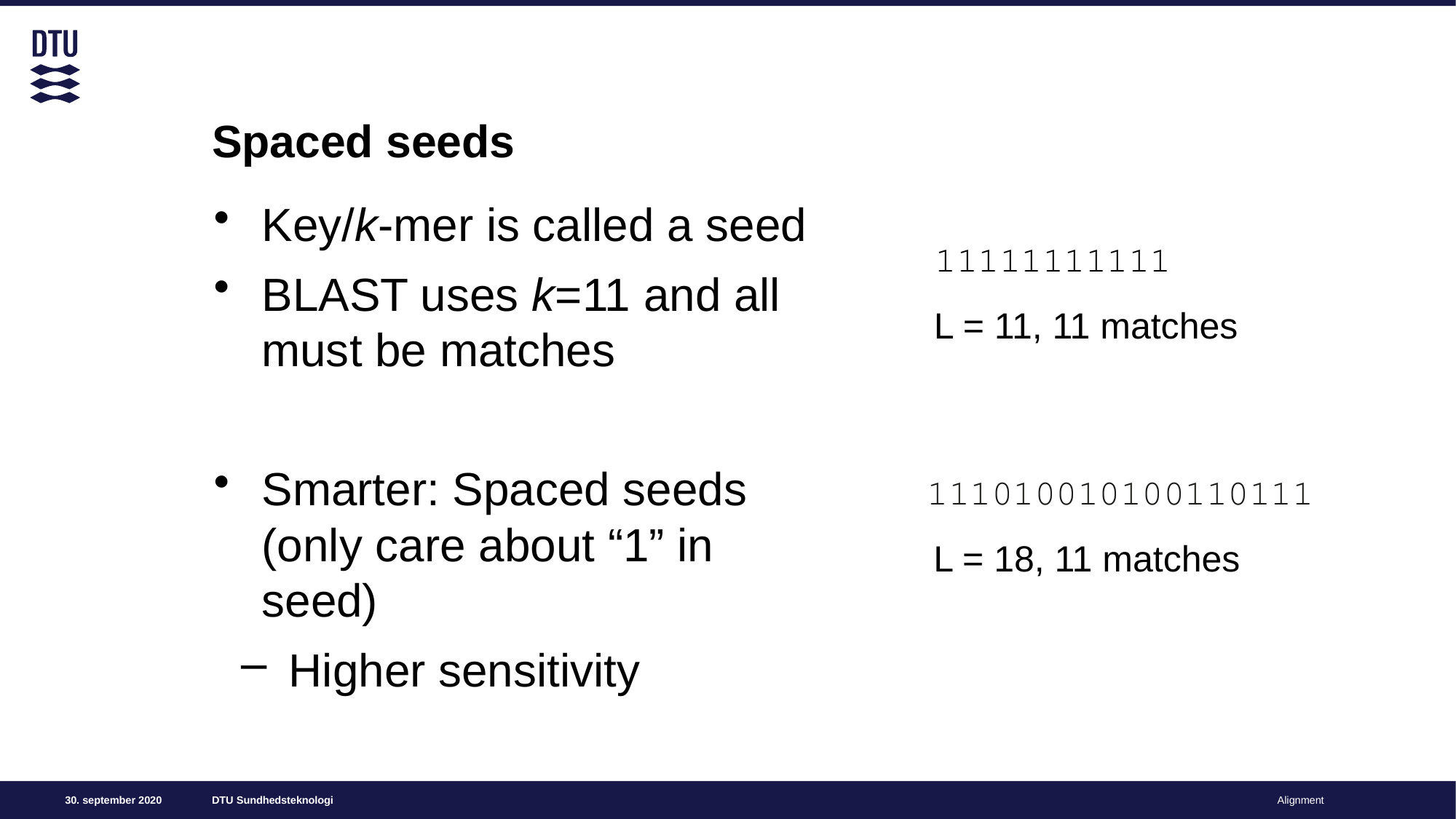

# Spaced seeds
Key/k-mer is called a seed
BLAST uses k=11 and all must be matches

Smarter: Spaced seeds (only care about “1” in seed)
Higher sensitivity
11111111111
L = 11, 11 matches
111010010100110111
L = 18, 11 matches